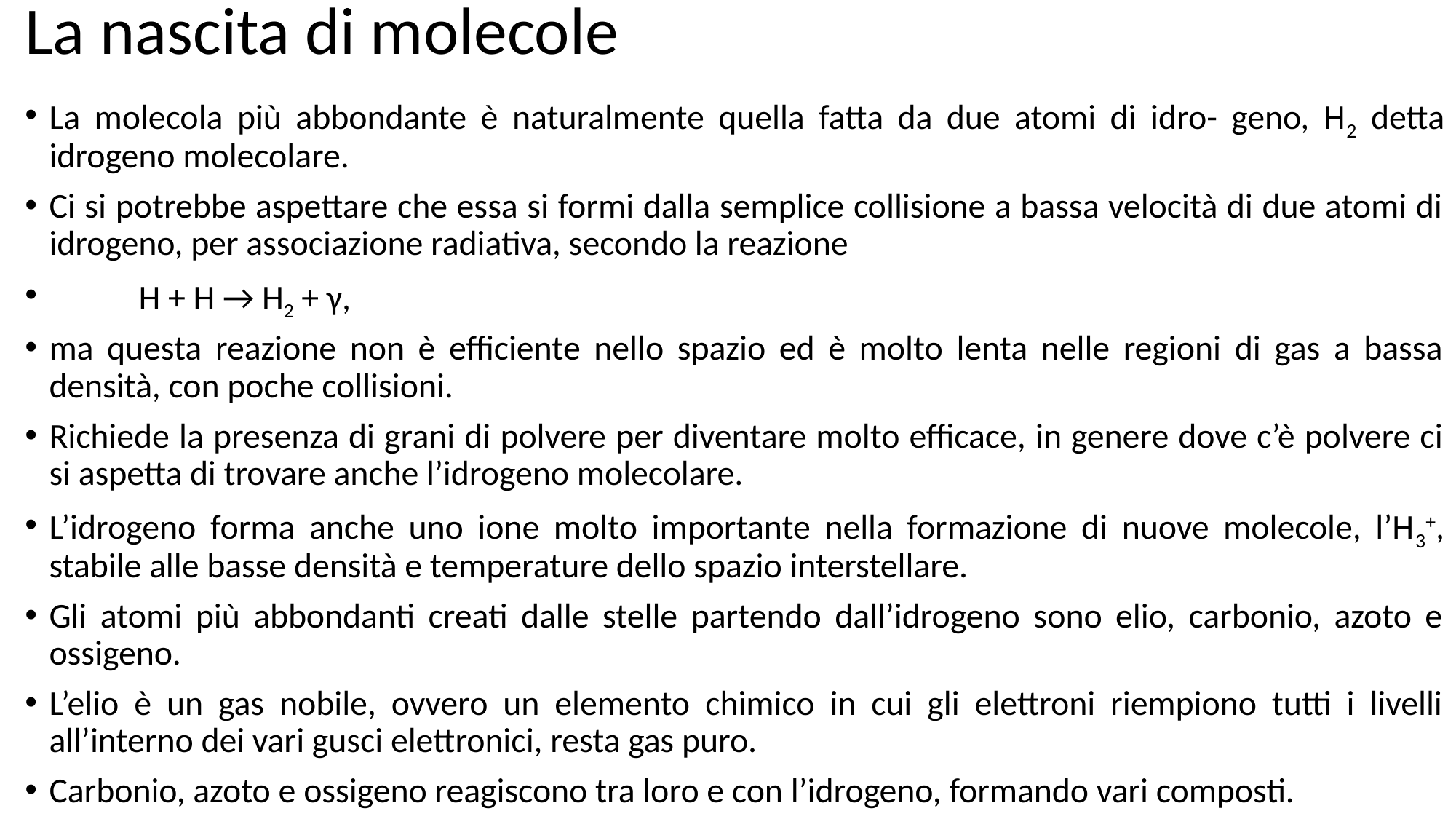

# La nascita di molecole
La molecola più abbondante è naturalmente quella fatta da due atomi di idro- geno, H2 detta idrogeno molecolare.
Ci si potrebbe aspettare che essa si formi dalla semplice collisione a bassa velocità di due atomi di idrogeno, per associazione radiativa, secondo la reazione
 					H + H → H2 + γ,
ma questa reazione non è efficiente nello spazio ed è molto lenta nelle regioni di gas a bassa densità, con poche collisioni.
Richiede la presenza di grani di polvere per diventare molto efficace, in genere dove c’è polvere ci si aspetta di trovare anche l’idrogeno molecolare.
L’idrogeno forma anche uno ione molto importante nella formazione di nuove molecole, l’H3+, stabile alle basse densità e temperature dello spazio interstellare.
Gli atomi più abbondanti creati dalle stelle partendo dall’idrogeno sono elio, carbonio, azoto e ossigeno.
L’elio è un gas nobile, ovvero un elemento chimico in cui gli elettroni riempiono tutti i livelli all’interno dei vari gusci elettronici, resta gas puro.
Carbonio, azoto e ossigeno reagiscono tra loro e con l’idrogeno, formando vari composti.